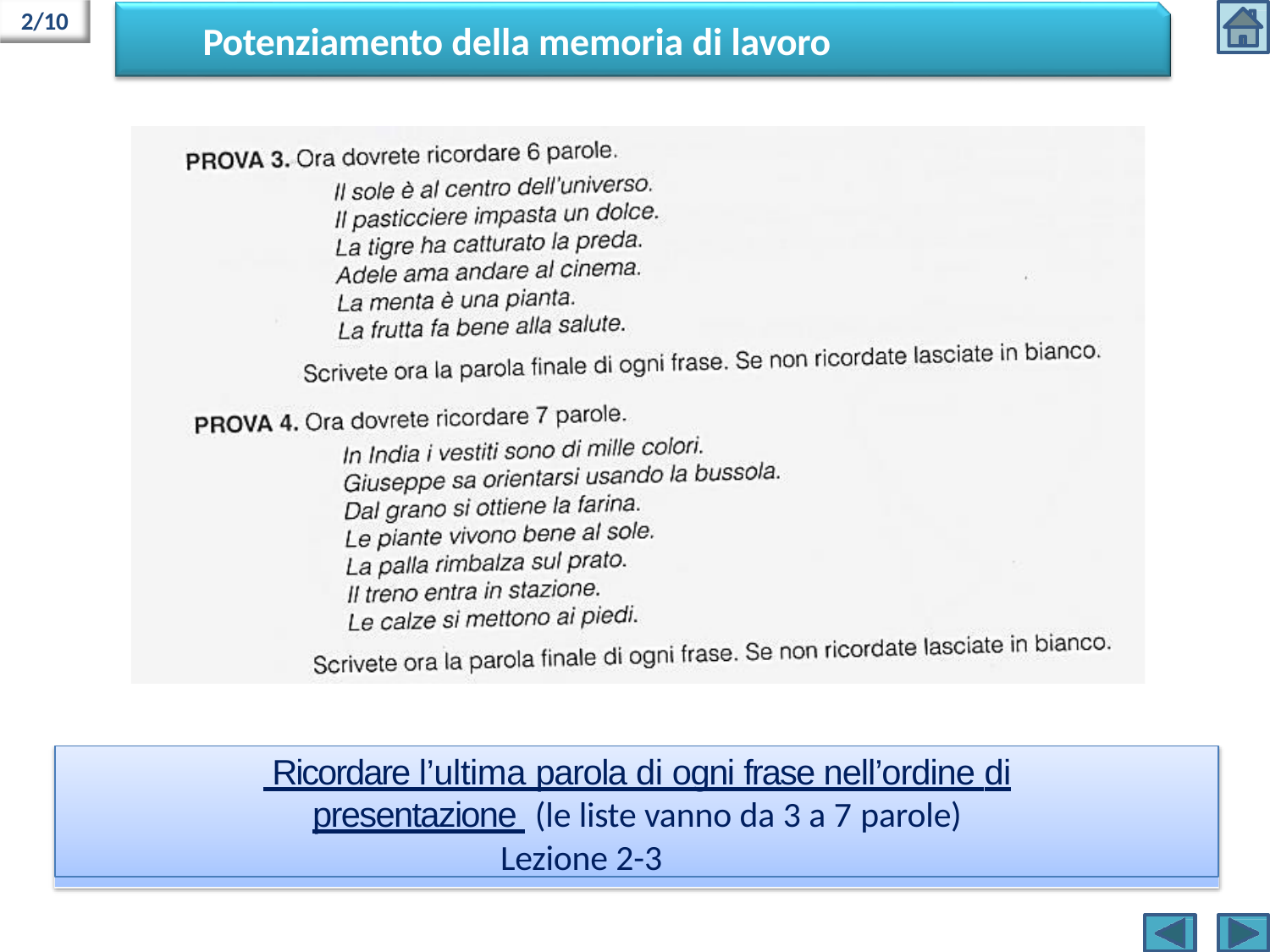

2/10
# Potenziamento della memoria di lavoro

 Ricordare l’ultima parola di ogni frase nell’ordine di presentazione  (le liste vanno da 3 a 7 parole)
Lezione 2-3